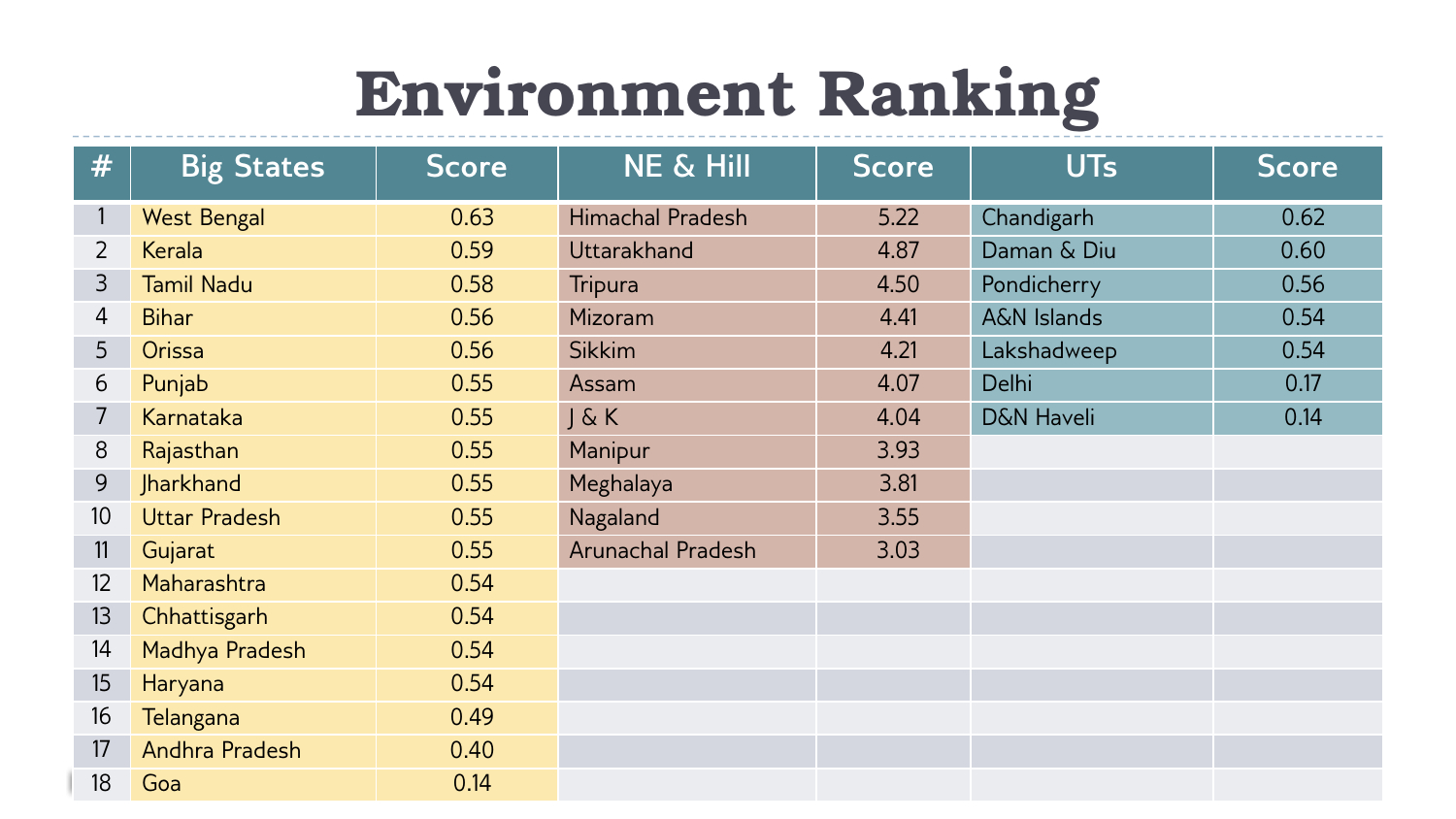

# Environment Ranking
| # | Big States | Score | NE & Hill | Score | UTs | Score |
| --- | --- | --- | --- | --- | --- | --- |
| 1 | West Bengal | 0.63 | Himachal Pradesh | 5.22 | Chandigarh | 0.62 |
| 2 | Kerala | 0.59 | Uttarakhand | 4.87 | Daman & Diu | 0.60 |
| 3 | Tamil Nadu | 0.58 | Tripura | 4.50 | Pondicherry | 0.56 |
| 4 | Bihar | 0.56 | Mizoram | 4.41 | A&N Islands | 0.54 |
| 5 | Orissa | 0.56 | Sikkim | 4.21 | Lakshadweep | 0.54 |
| 6 | Punjab | 0.55 | Assam | 4.07 | Delhi | 0.17 |
| 7 | Karnataka | 0.55 | J & K | 4.04 | D&N Haveli | 0.14 |
| 8 | Rajasthan | 0.55 | Manipur | 3.93 |  |  |
| 9 | Jharkhand | 0.55 | Meghalaya | 3.81 |  |  |
| 10 | Uttar Pradesh | 0.55 | Nagaland | 3.55 |  |  |
| 11 | Gujarat | 0.55 | Arunachal Pradesh | 3.03 |  |  |
| 12 | Maharashtra | 0.54 |  |  |  |  |
| 13 | Chhattisgarh | 0.54 |  |  |  |  |
| 14 | Madhya Pradesh | 0.54 |  |  |  |  |
| 15 | Haryana | 0.54 |  |  |  |  |
| 16 | Telangana | 0.49 |  |  |  |  |
| 17 | Andhra Pradesh | 0.40 |  |  |  |  |
| 18 | Goa | 0.14 |  |  |  |  |
27